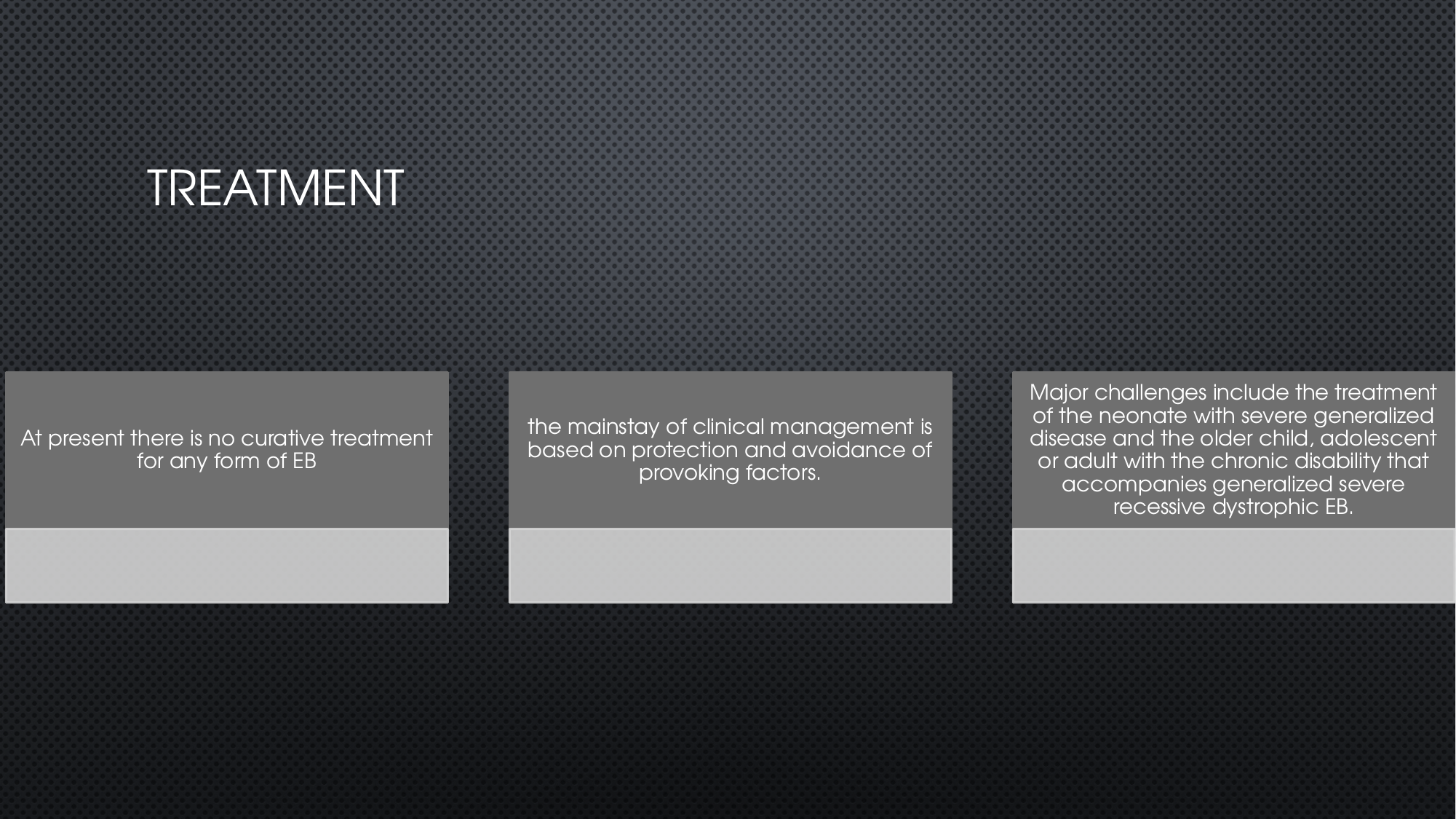

# Treatment
At present there is no curative treatment for any form of EB
the mainstay of clinical management is based on protection and avoidance of provoking factors.
Major challenges include the treatment of the neonate with severe generalized disease and the older child, adolescent or adult with the chronic disability that accompanies generalized severe recessive dystrophic EB.